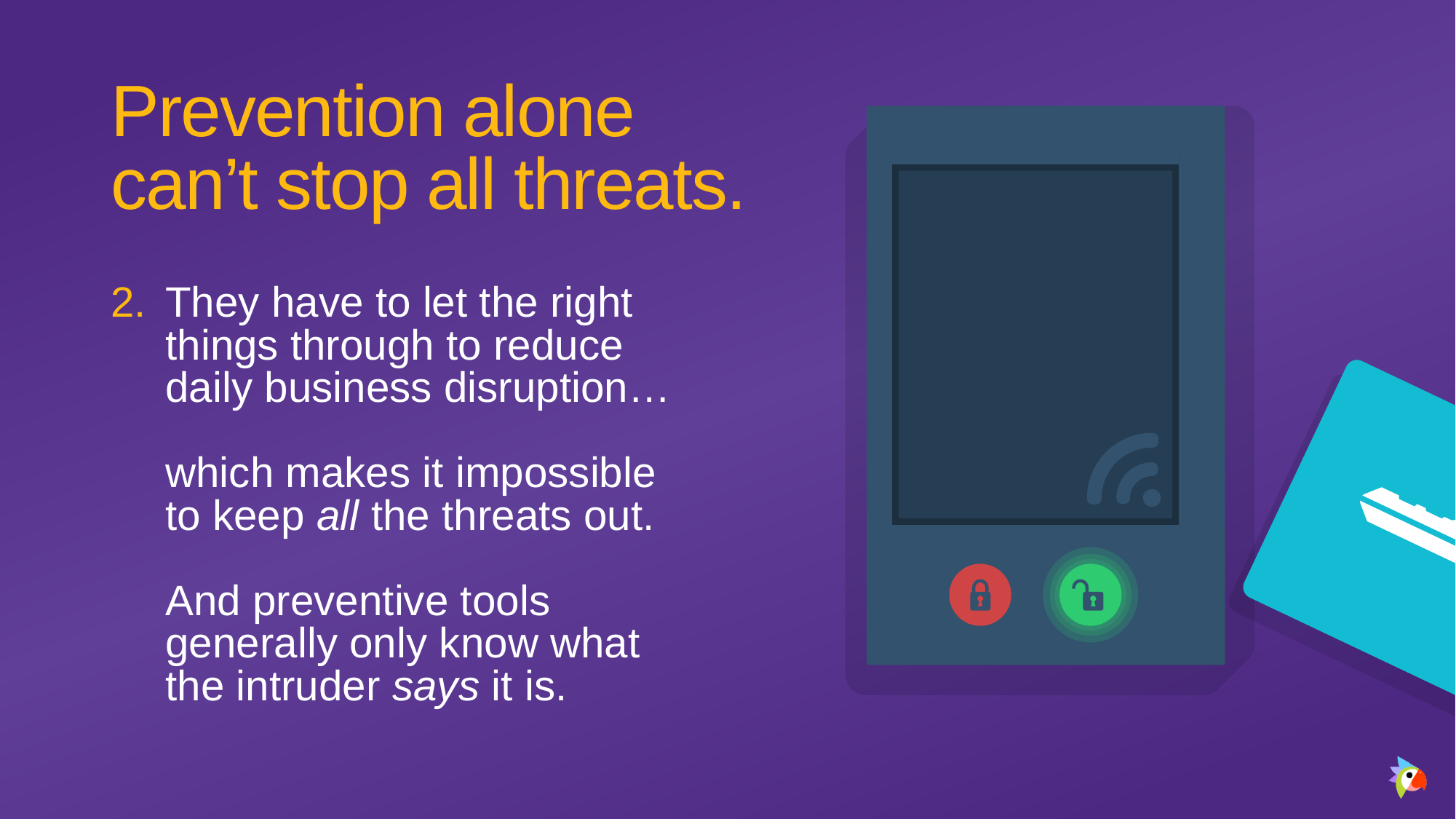

# Prevention alone can’t stop all threats.

They have to let the right things through to reduce daily business disruption…
which makes it impossible to keep all the threats out.
And preventive tools generally only know what the intruder says it is.